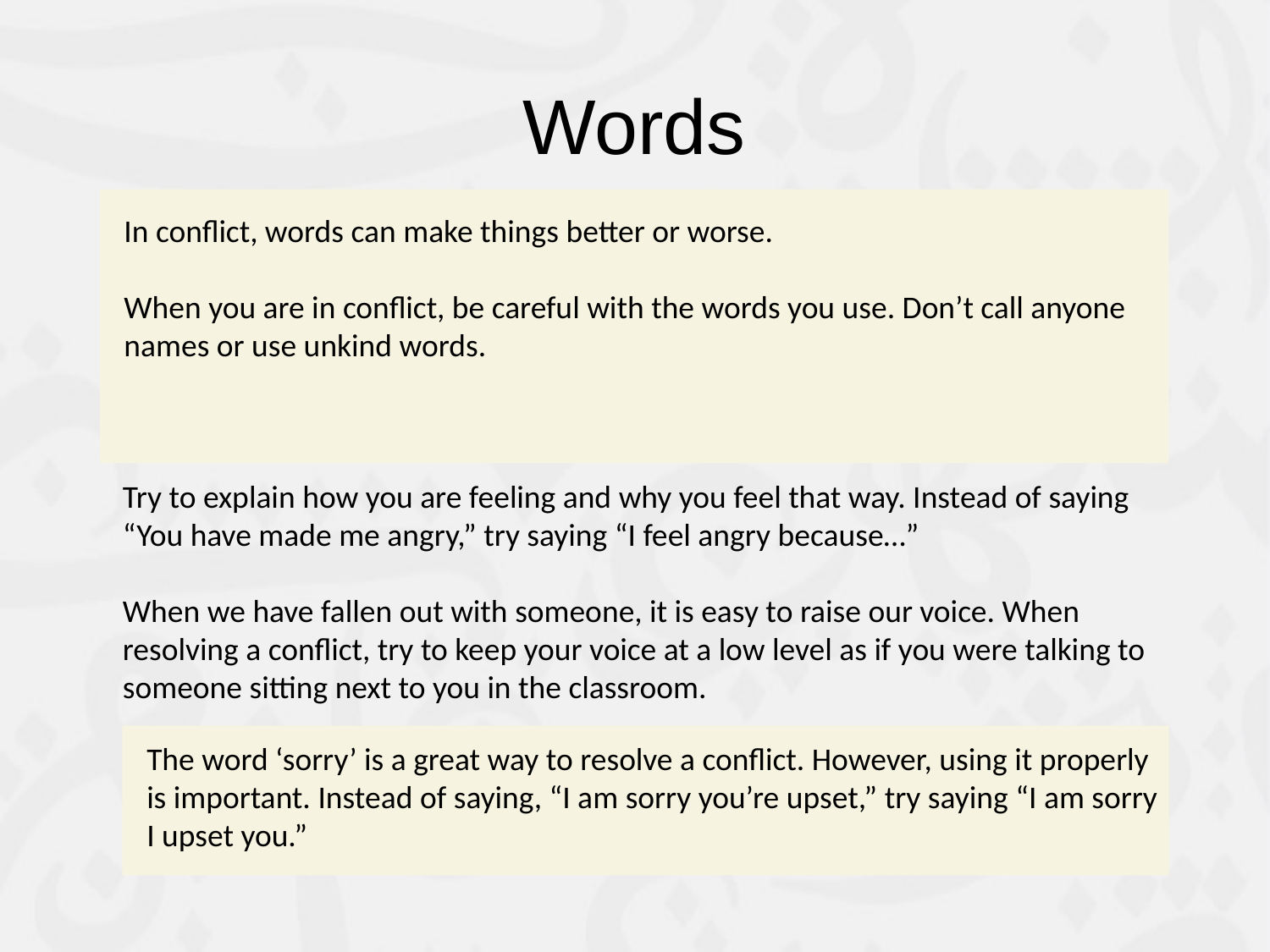

Words

In conflict, words can make things better or worse.

When you are in conflict, be careful with the words you use. Don’t call anyone names or use unkind words.
Try to explain how you are feeling and why you feel that way. Instead of saying “You have made me angry,” try saying “I feel angry because…”

When we have fallen out with someone, it is easy to raise our voice. When resolving a conflict, try to keep your voice at a low level as if you were talking to someone sitting next to you in the classroom.

The word ‘sorry’ is a great way to resolve a conflict. However, using it properly is important. Instead of saying, “I am sorry you’re upset,” try saying “I am sorry I upset you.”